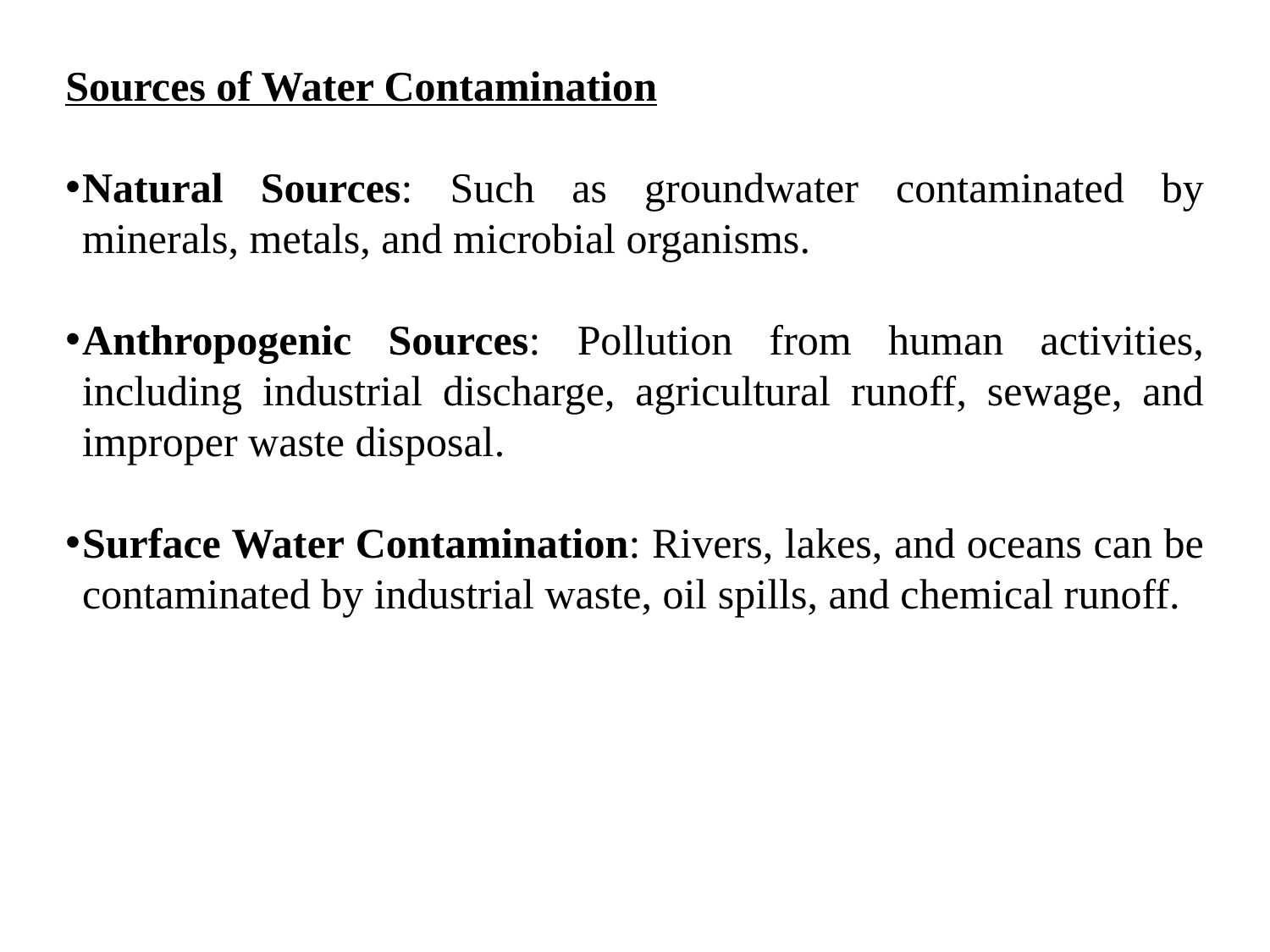

Sources of Water Contamination

Natural Sources: Such as groundwater contaminated by minerals, metals, and microbial organisms.

Anthropogenic Sources: Pollution from human activities, including industrial discharge, agricultural runoff, sewage, and improper waste disposal.

Surface Water Contamination: Rivers, lakes, and oceans can be contaminated by industrial waste, oil spills, and chemical runoff.